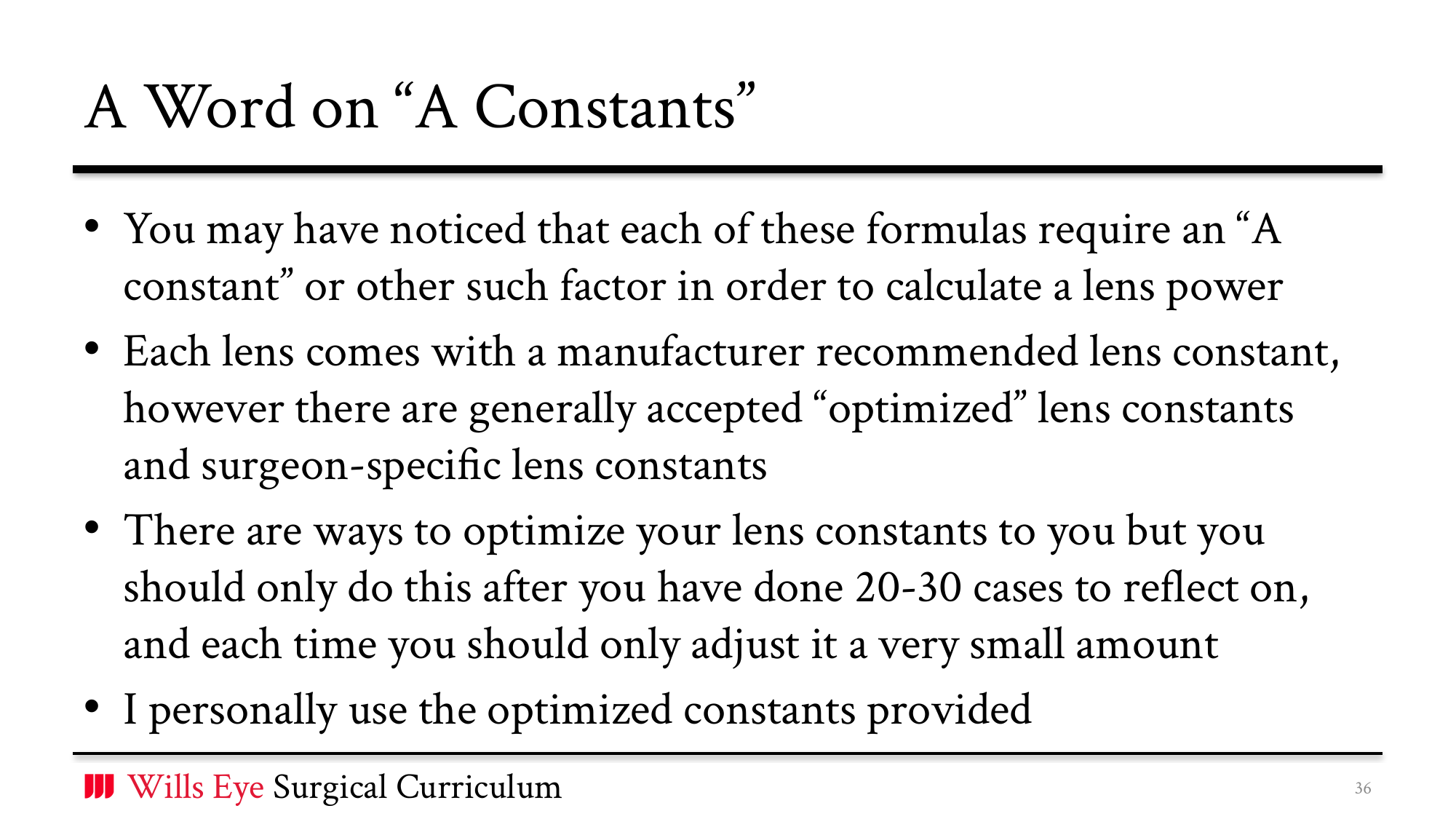

# A Word on “A Constants”
You may have noticed that each of these formulas require an “A constant” or other such factor in order to calculate a lens power
Each lens comes with a manufacturer recommended lens constant, however there are generally accepted “optimized” lens constants and surgeon-specific lens constants
There are ways to optimize your lens constants to you but you should only do this after you have done 20-30 cases to reflect on, and each time you should only adjust it a very small amount
I personally use the optimized constants provided
36